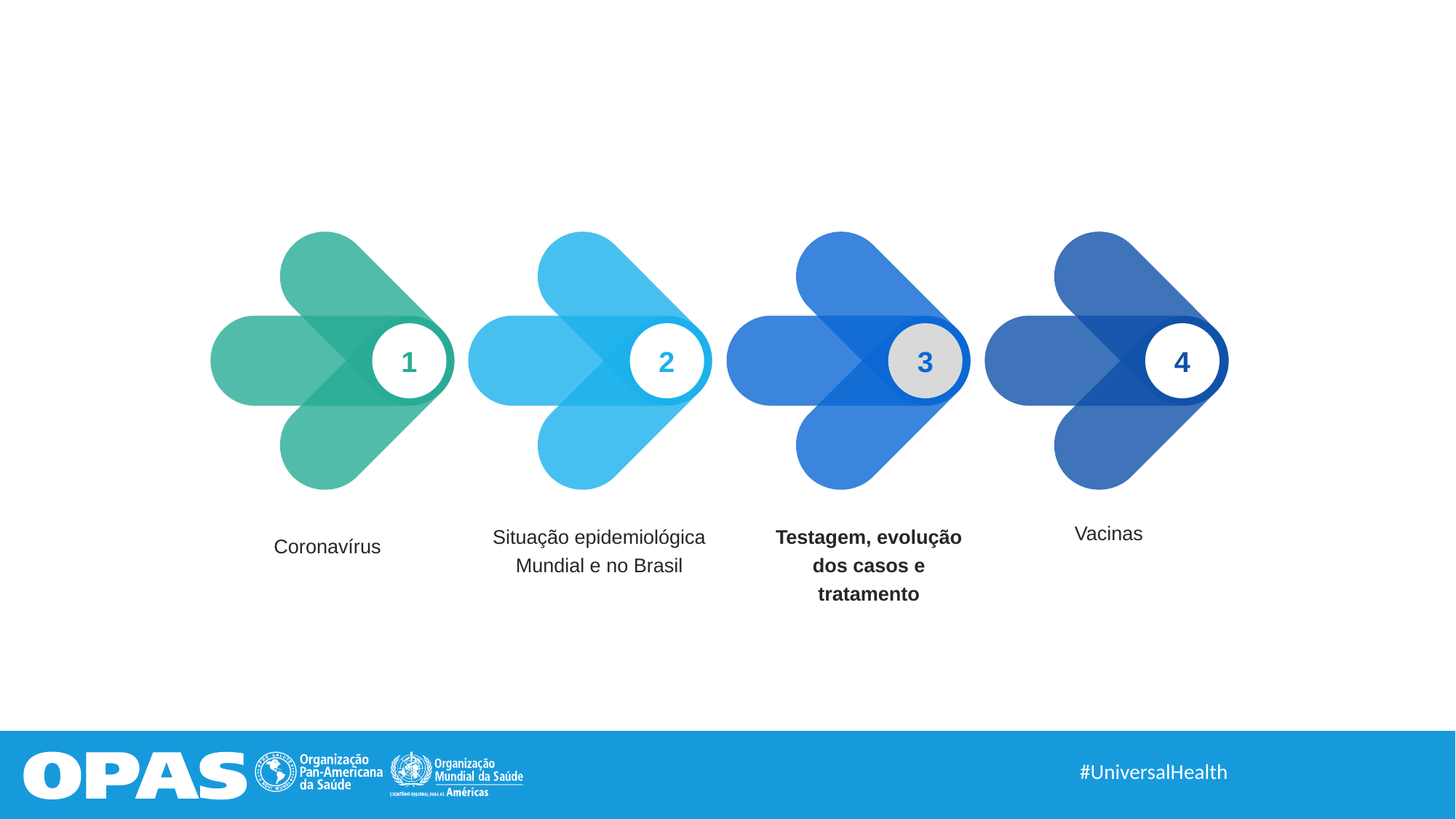

1
2
3
4
Vacinas
Situação epidemiológica Mundial e no Brasil
Testagem, evolução dos casos e tratamento
Coronavírus